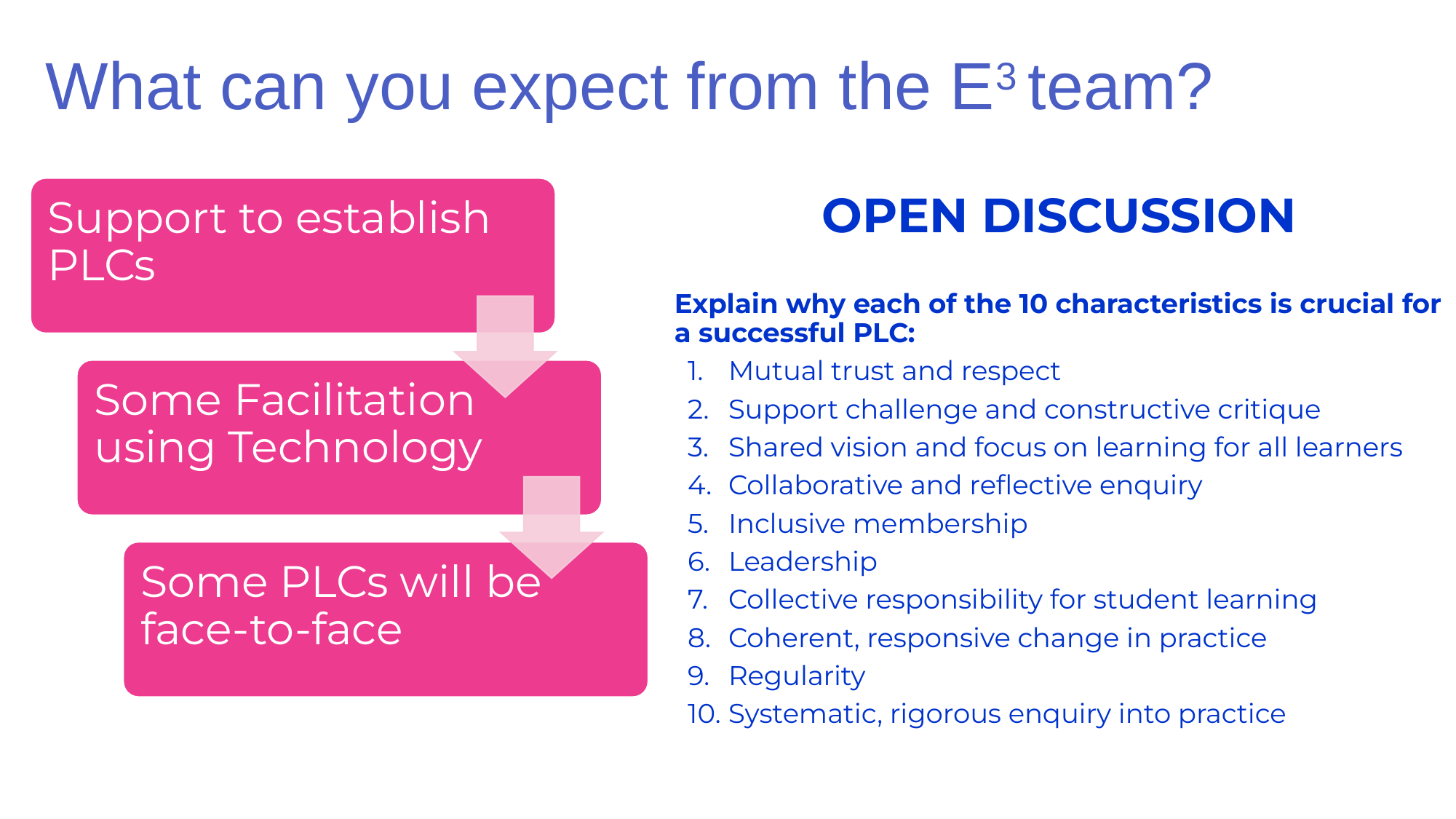

# What can you expect from the E3 team?

Support to establish PLCs

Some Facilitation using Technology

Some PLCs will be face-to-face
OPEN DISCUSSION

Explain why each of the 10 characteristics is crucial for a successful PLC:
Mutual trust and respect
Support challenge and constructive critique
Shared vision and focus on learning for all learners
Collaborative and reflective enquiry
Inclusive membership
Leadership
Collective responsibility for student learning
Coherent, responsive change in practice
Regularity
Systematic, rigorous enquiry into practice